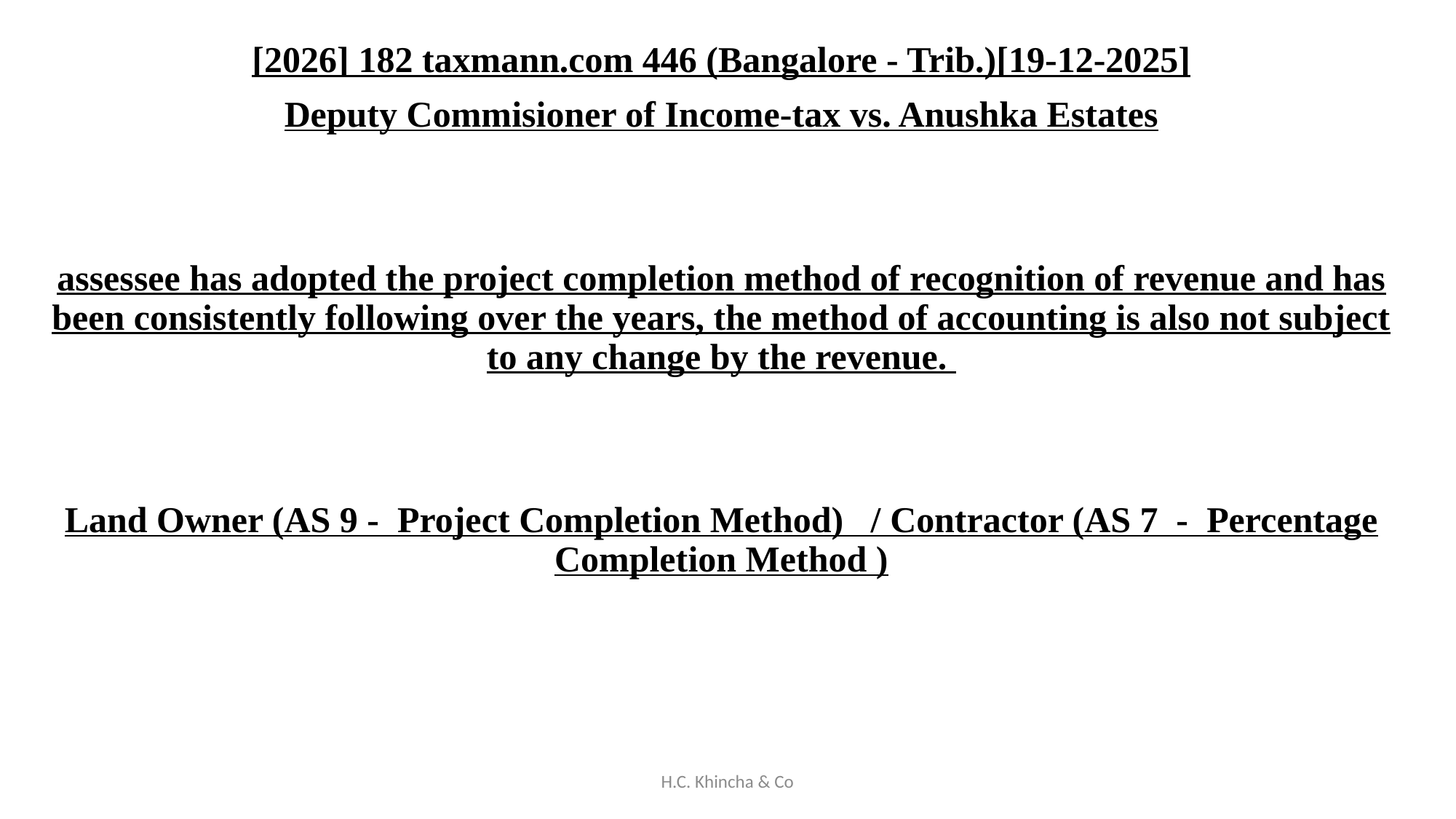

[2026] 182 taxmann.com 446 (Bangalore - Trib.)[19-12-2025]
Deputy Commisioner of Income-tax vs. Anushka Estates

assessee has adopted the project completion method of recognition of revenue and has been consistently following over the years, the method of accounting is also not subject to any change by the revenue.

Land Owner (AS 9 -  Project Completion Method)   / Contractor (AS 7  -  Percentage Completion Method )

H.C. Khincha & Co